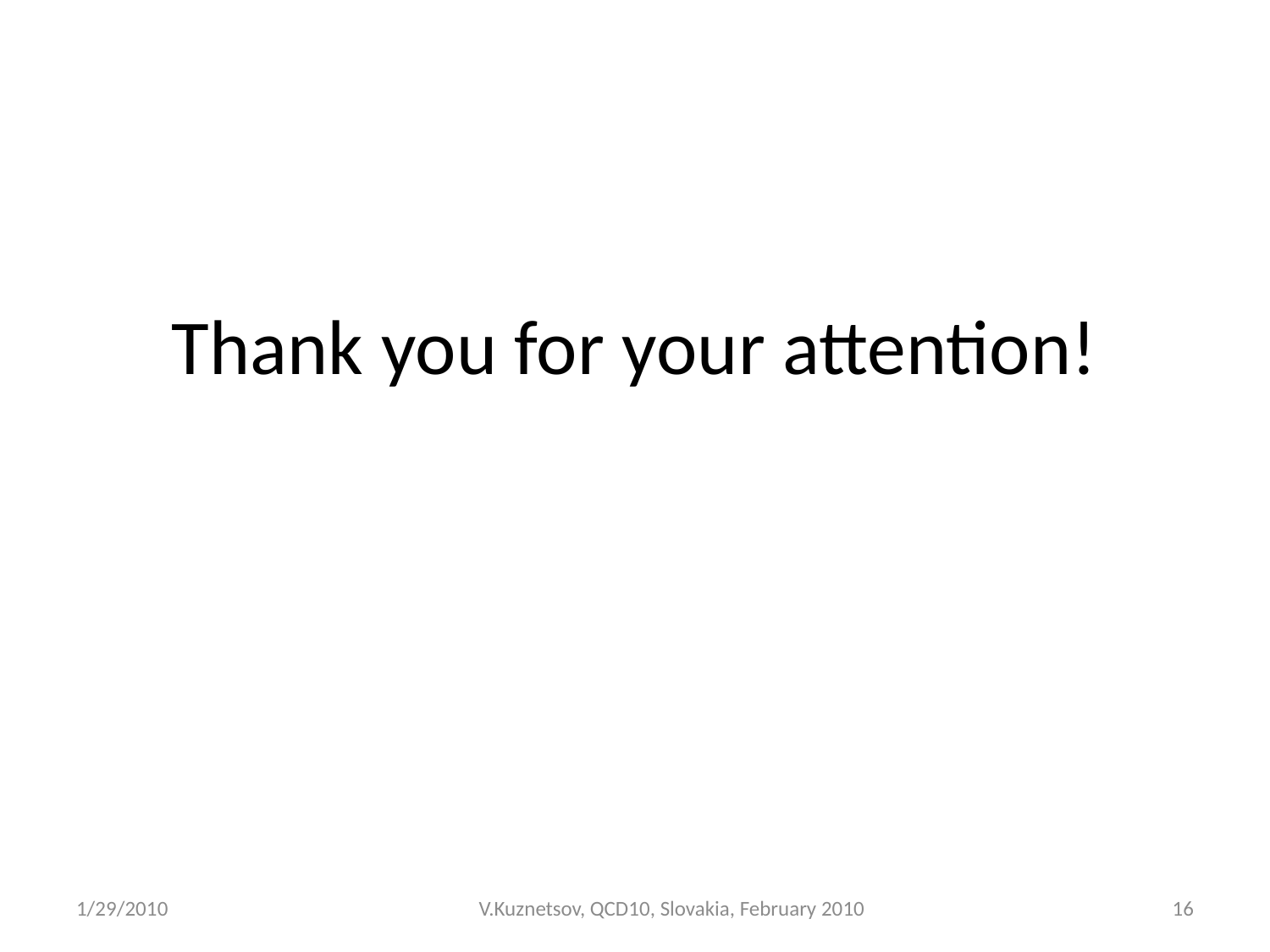

# Thank you for your attention!
1/29/2010
V.Kuznetsov, QCD10, Slovakia, February 2010
16